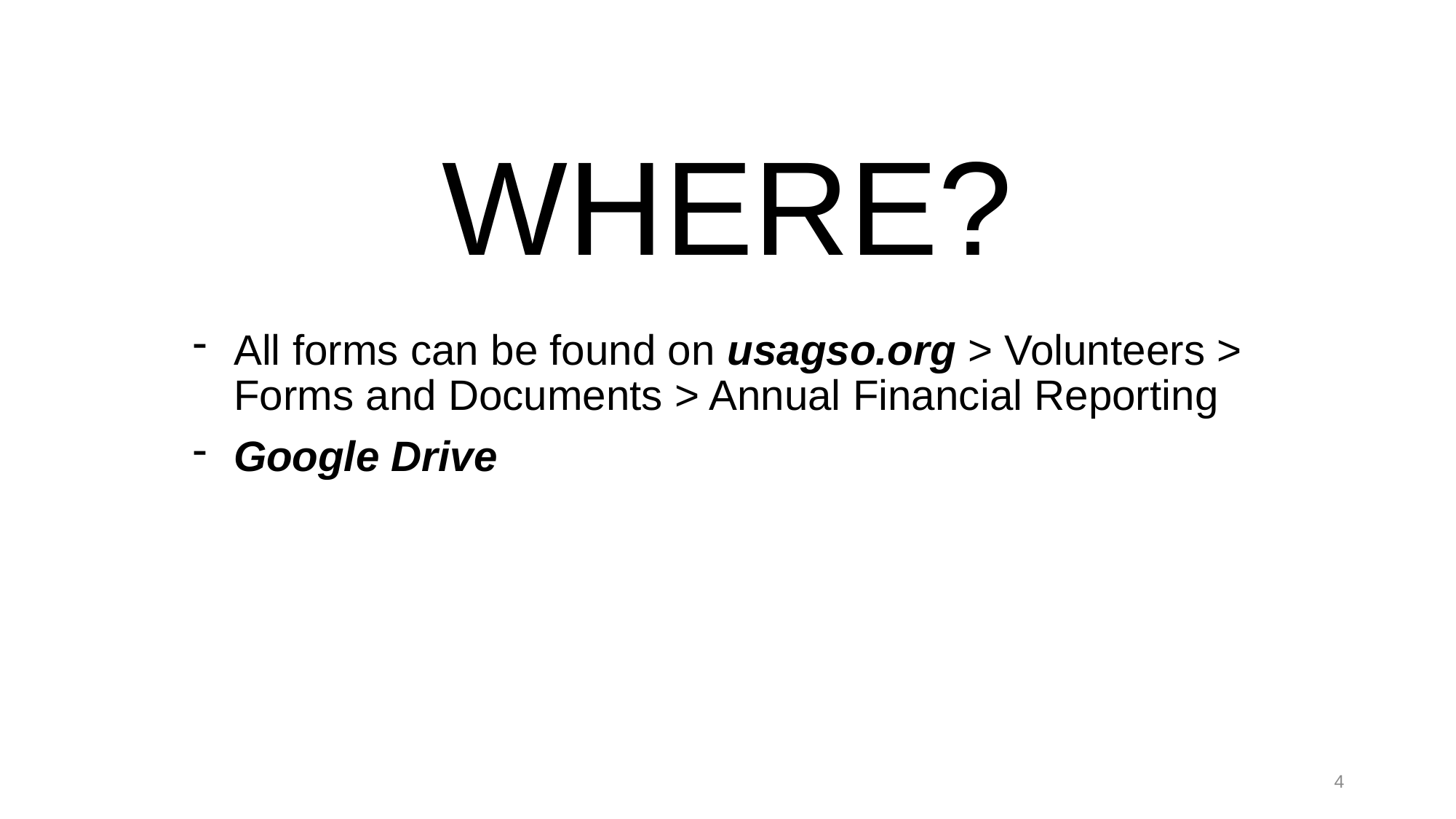

# WHERE?
All forms can be found on usagso.org > Volunteers > Forms and Documents > Annual Financial Reporting
Google Drive
4